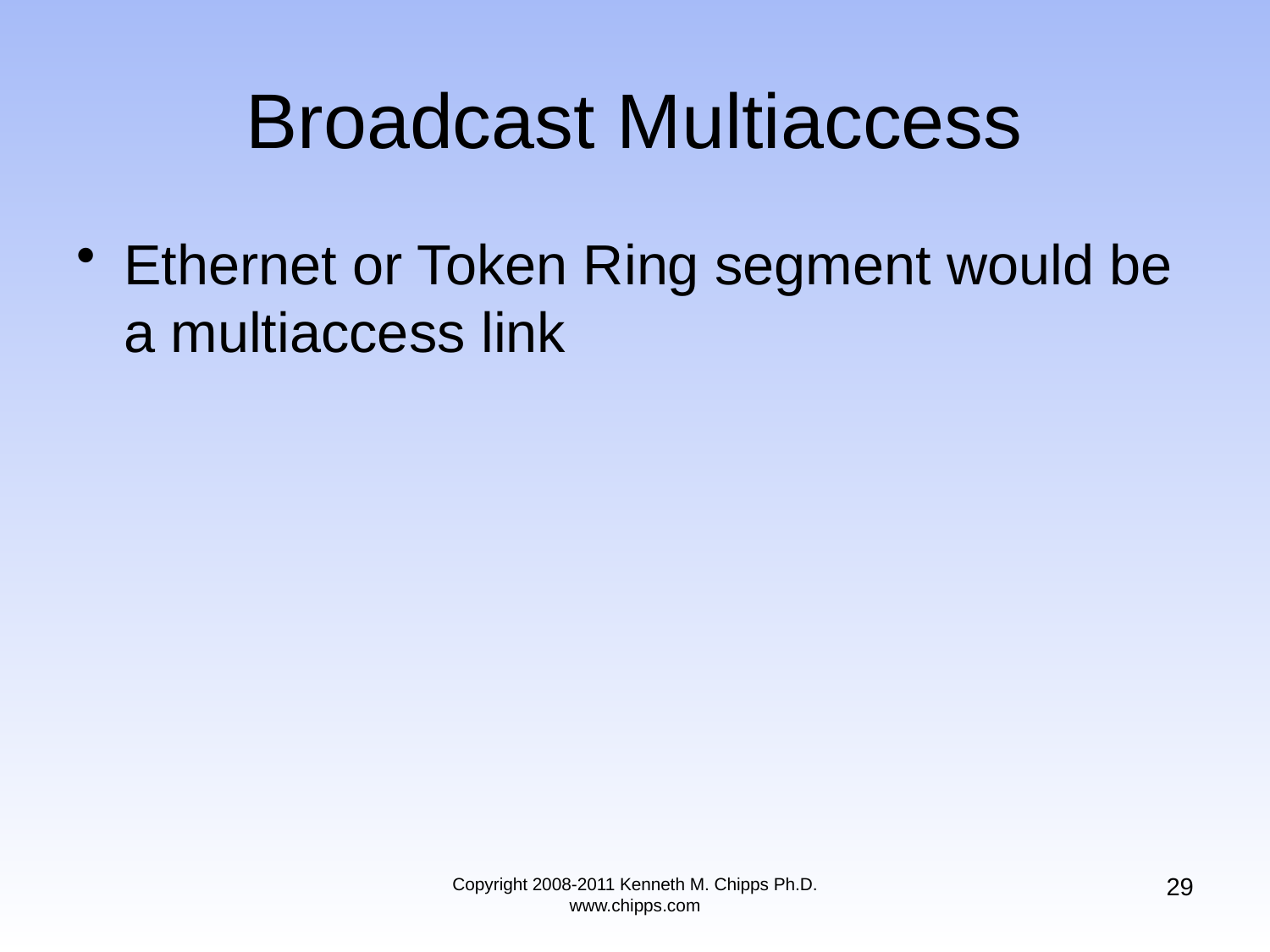

# Broadcast Multiaccess
Ethernet or Token Ring segment would be a multiaccess link
29
Copyright 2008-2011 Kenneth M. Chipps Ph.D. www.chipps.com